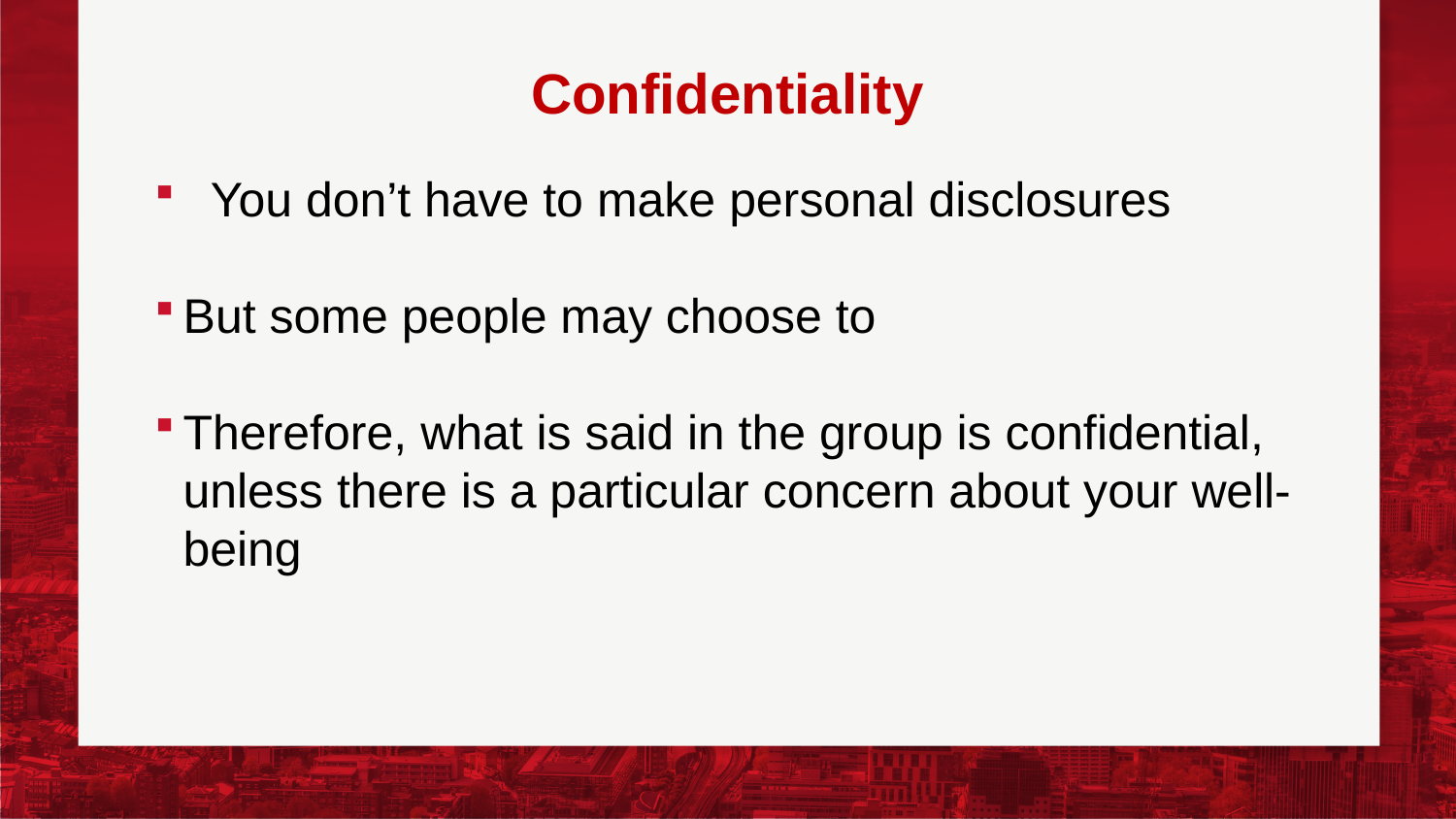

# Confidentiality
  You don’t have to make personal disclosures

But some people may choose to

Therefore, what is said in the group is confidential, unless there is a particular concern about your well-being